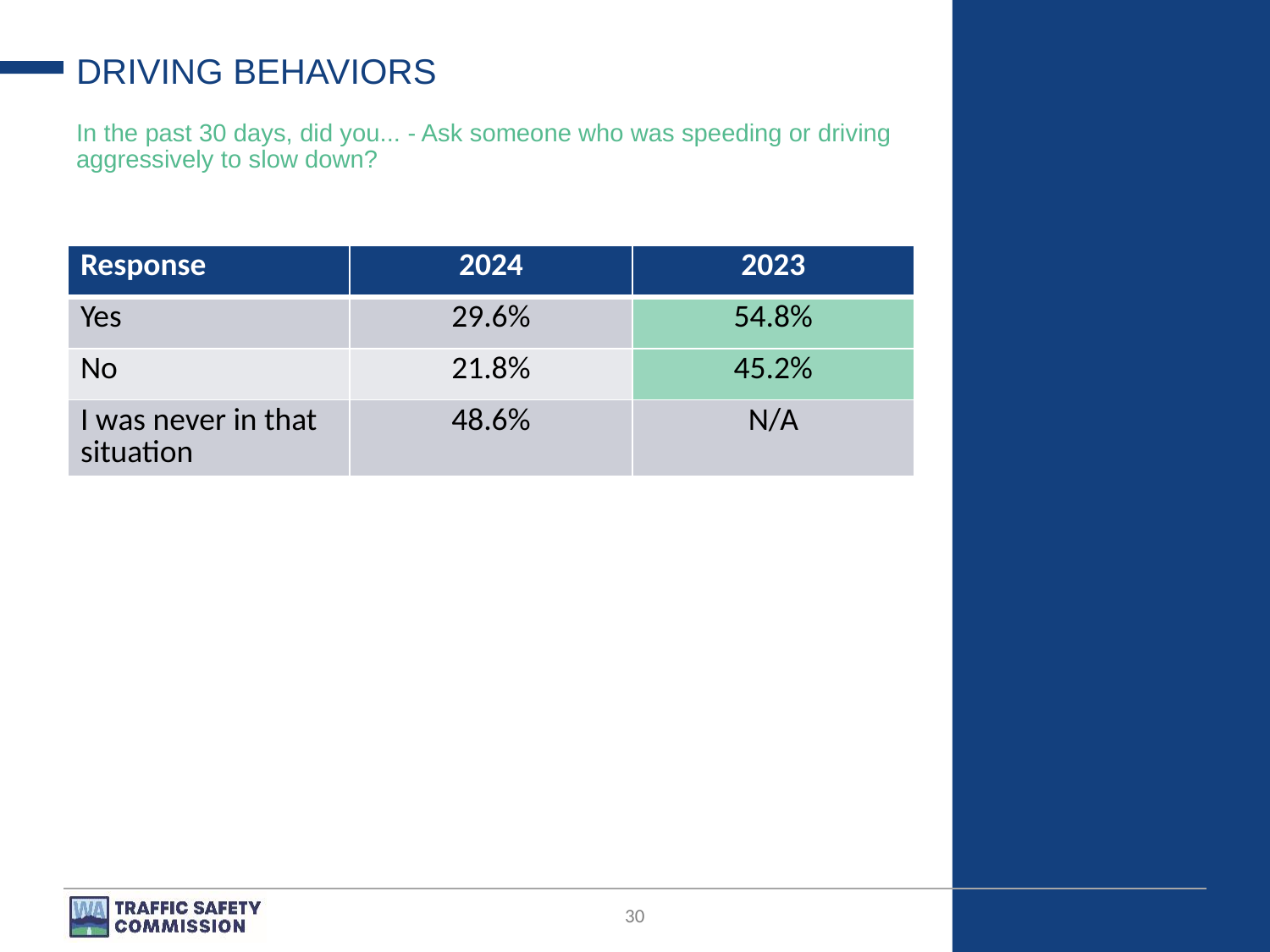

# DRIVING BEHAVIORS
In the past 30 days, did you... - Ask someone who was speeding or driving aggressively to slow down?
| Response | 2024 | 2023 |
| --- | --- | --- |
| Yes | 29.6% | 54.8% |
| No | 21.8% | 45.2% |
| I was never in that situation | 48.6% | N/A |